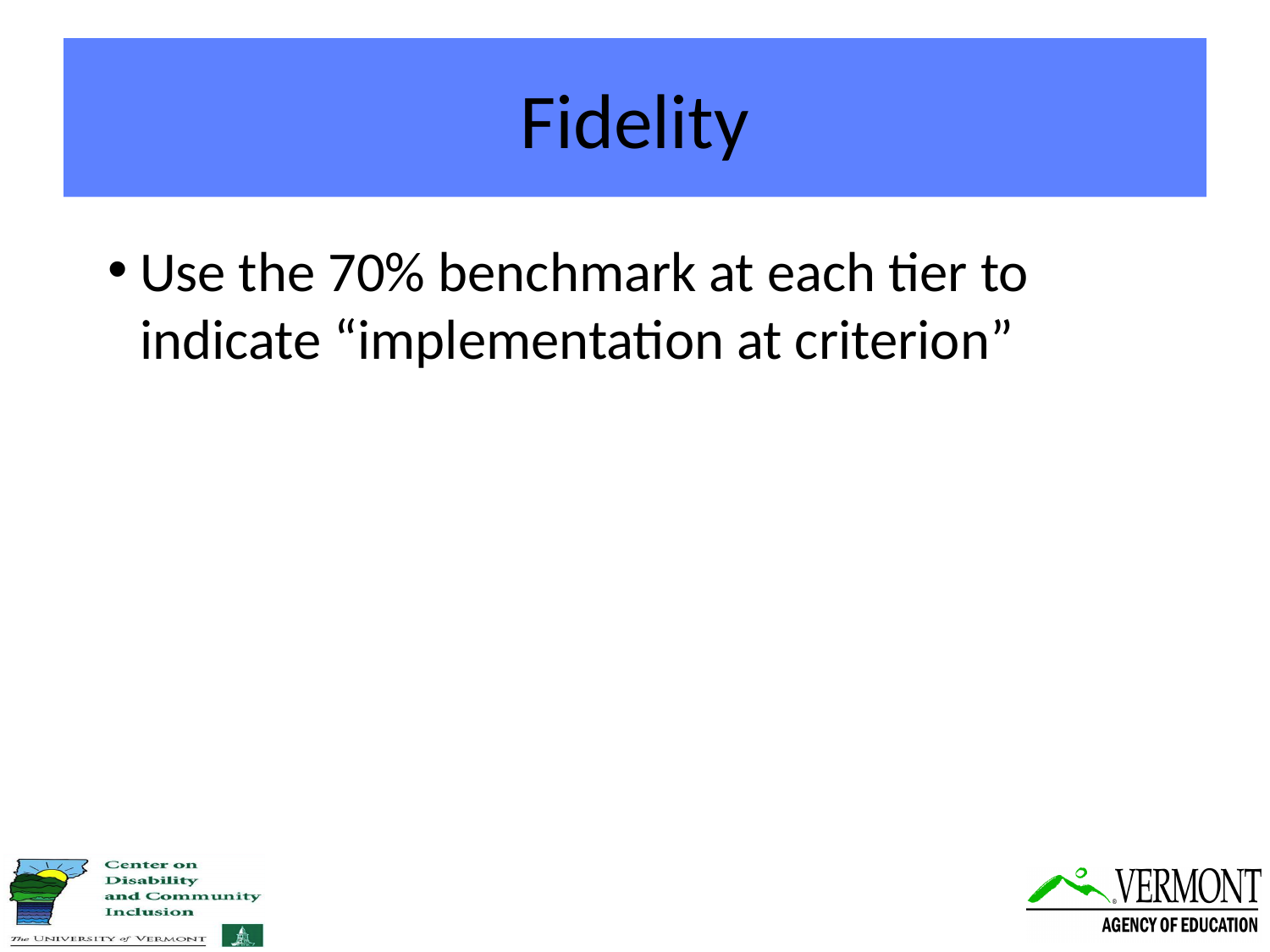

# Fidelity
Use the 70% benchmark at each tier to indicate “implementation at criterion”